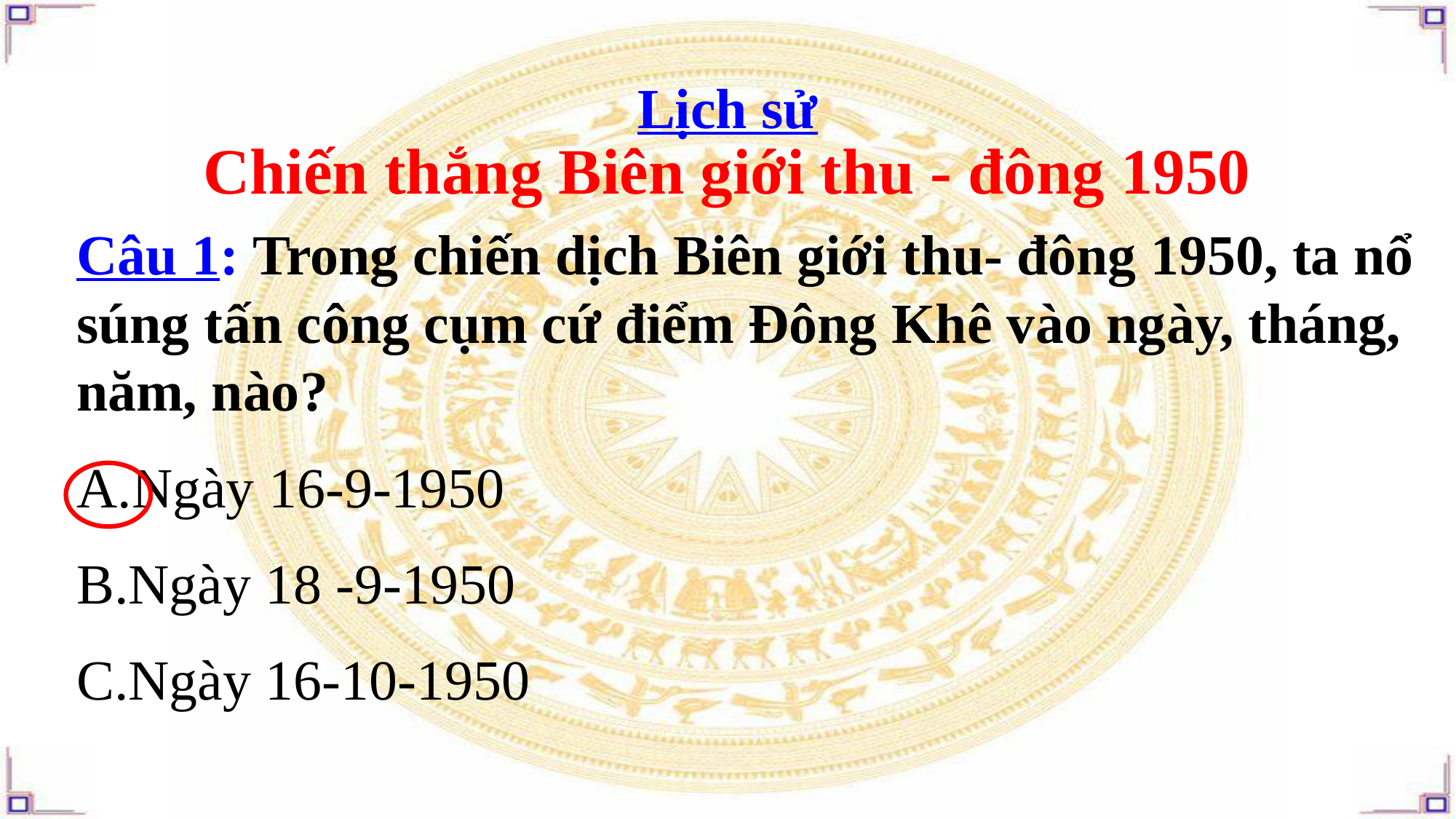

Lịch sử
Chiến thắng Biên giới thu - đông 1950
Câu 1: Trong chiến dịch Biên giới thu- đông 1950, ta nổ súng tấn công cụm cứ điểm Đông Khê vào ngày, tháng, năm, nào?
Ngày 16-9-1950
Ngày 18 -9-1950
Ngày 16-10-1950